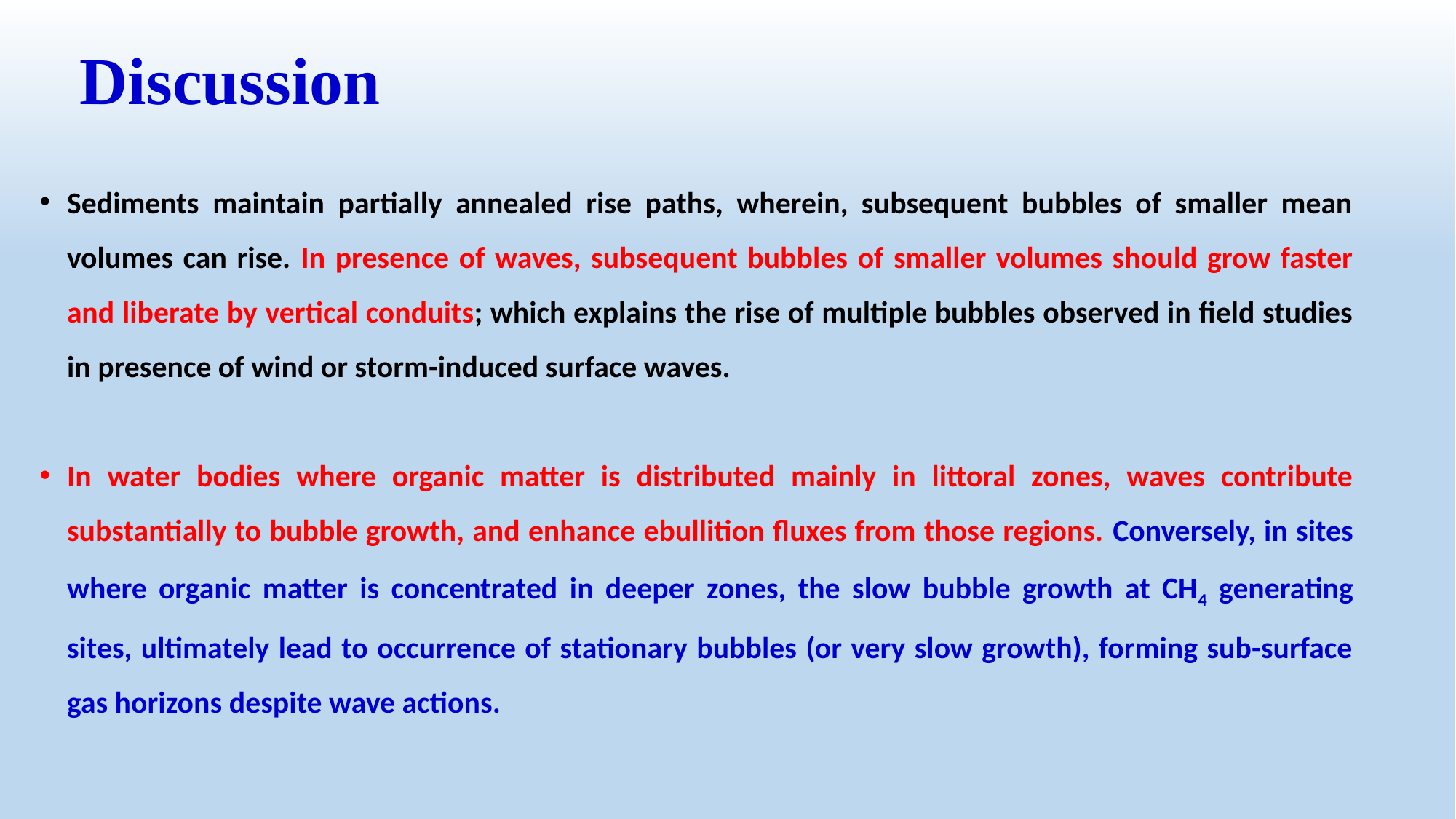

Discussion
Sediments maintain partially annealed rise paths, wherein, subsequent bubbles of smaller mean volumes can rise. In presence of waves, subsequent bubbles of smaller volumes should grow faster and liberate by vertical conduits; which explains the rise of multiple bubbles observed in field studies in presence of wind or storm-induced surface waves.

In water bodies where organic matter is distributed mainly in littoral zones, waves contribute substantially to bubble growth, and enhance ebullition fluxes from those regions. Conversely, in sites where organic matter is concentrated in deeper zones, the slow bubble growth at CH4 generating sites, ultimately lead to occurrence of stationary bubbles (or very slow growth), forming sub-surface gas horizons despite wave actions.